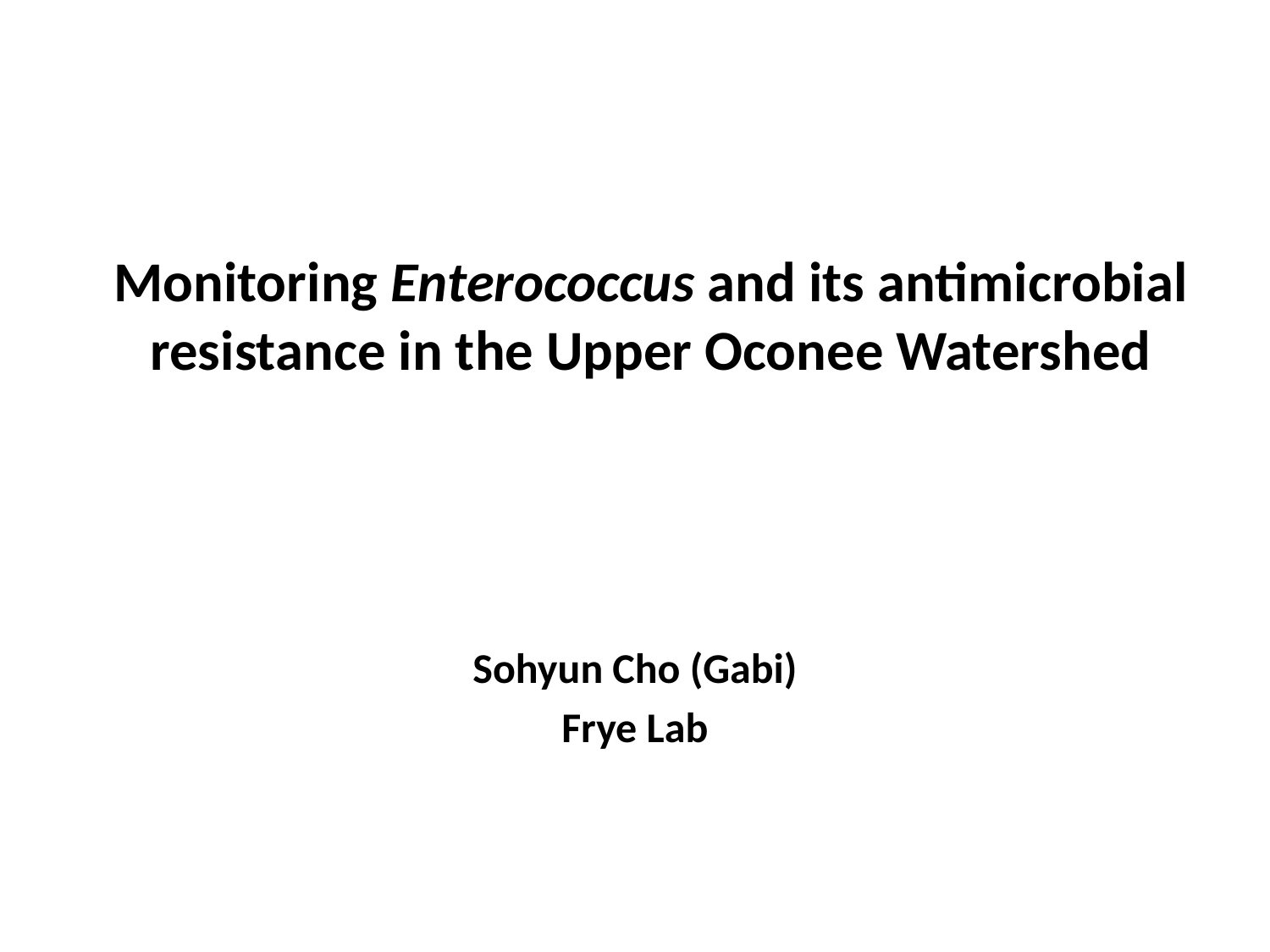

# Monitoring Enterococcus and its antimicrobial resistance in the Upper Oconee Watershed
Sohyun Cho (Gabi)
Frye Lab